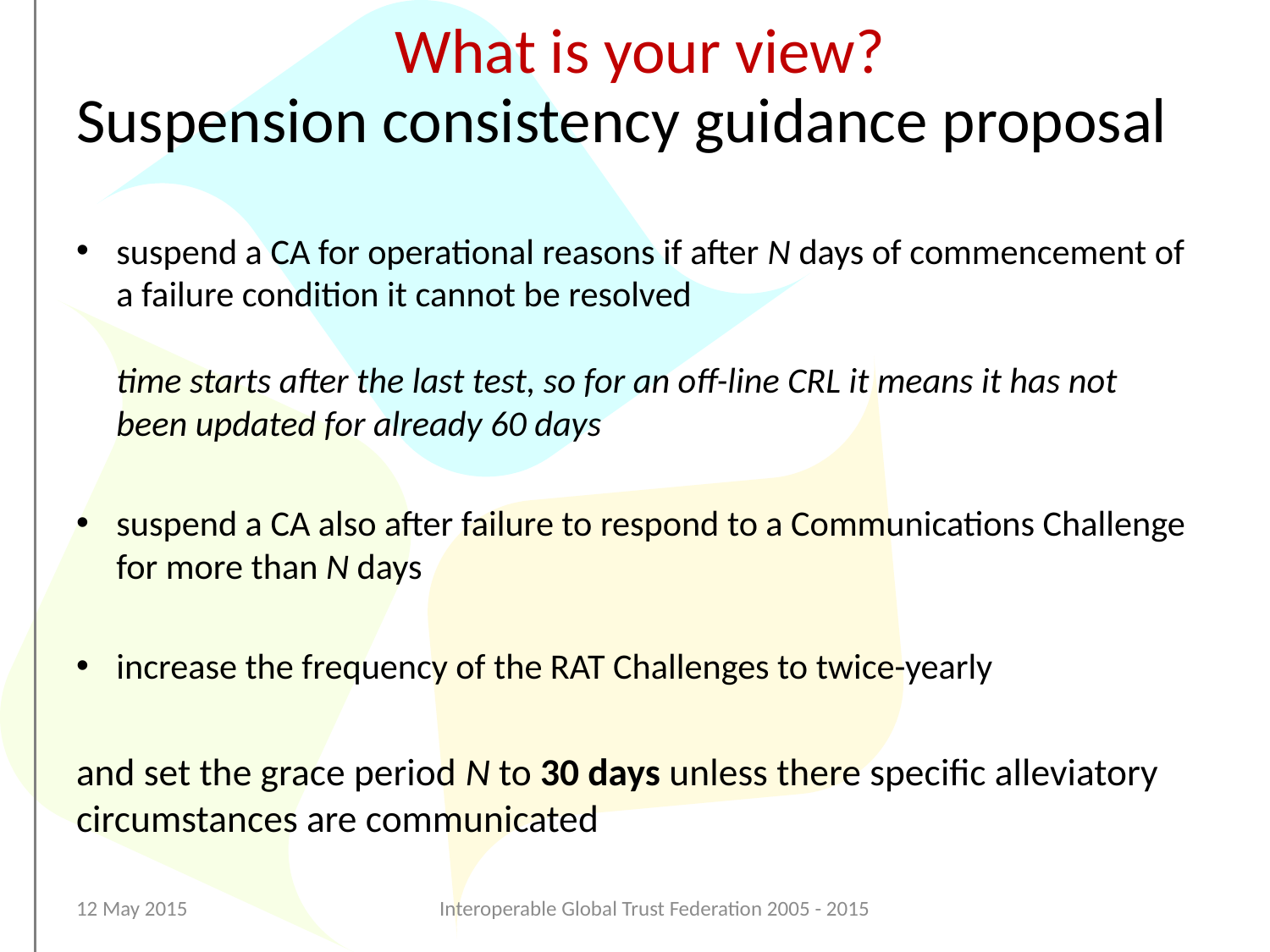

What is your view?
# Suspension consistency guidance proposal
suspend a CA for operational reasons if after N days of commencement of a failure condition it cannot be resolved
time starts after the last test, so for an off-line CRL it means it has not been updated for already 60 days

suspend a CA also after failure to respond to a Communications Challenge for more than N days

increase the frequency of the RAT Challenges to twice-yearly

and set the grace period N to 30 days unless there specific alleviatory circumstances are communicated
12 May 2015
Interoperable Global Trust Federation 2005 - 2015